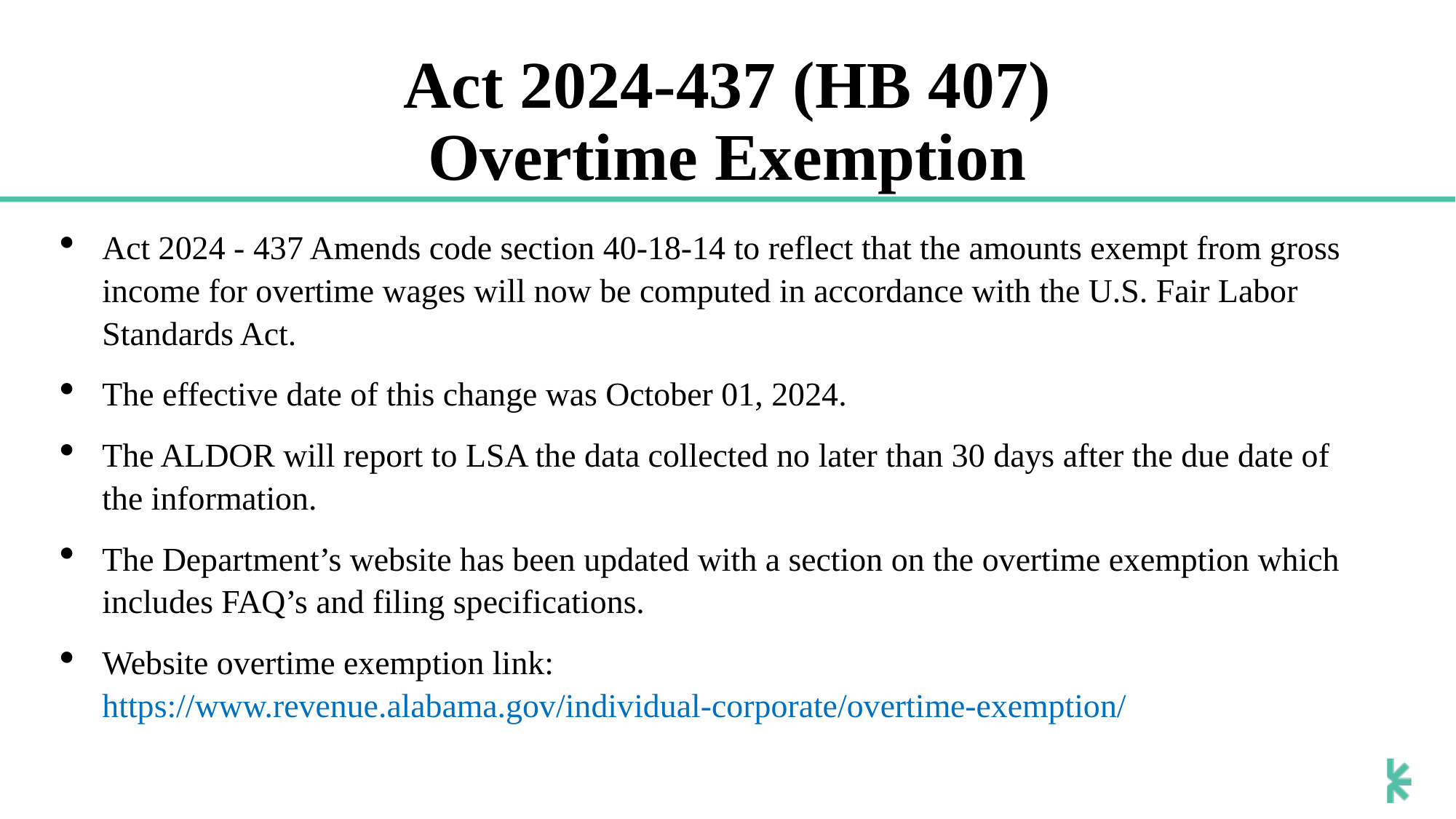

# Act 2024-437 (HB 407) Overtime Exemption
Act 2024 - 437 Amends code section 40-18-14 to reflect that the amounts exempt from gross income for overtime wages will now be computed in accordance with the U.S. Fair Labor Standards Act.
The effective date of this change was October 01, 2024.
The ALDOR will report to LSA the data collected no later than 30 days after the due date of the information.
The Department’s website has been updated with a section on the overtime exemption which includes FAQ’s and filing specifications.
Website overtime exemption link: https://www.revenue.alabama.gov/individual-corporate/overtime-exemption/